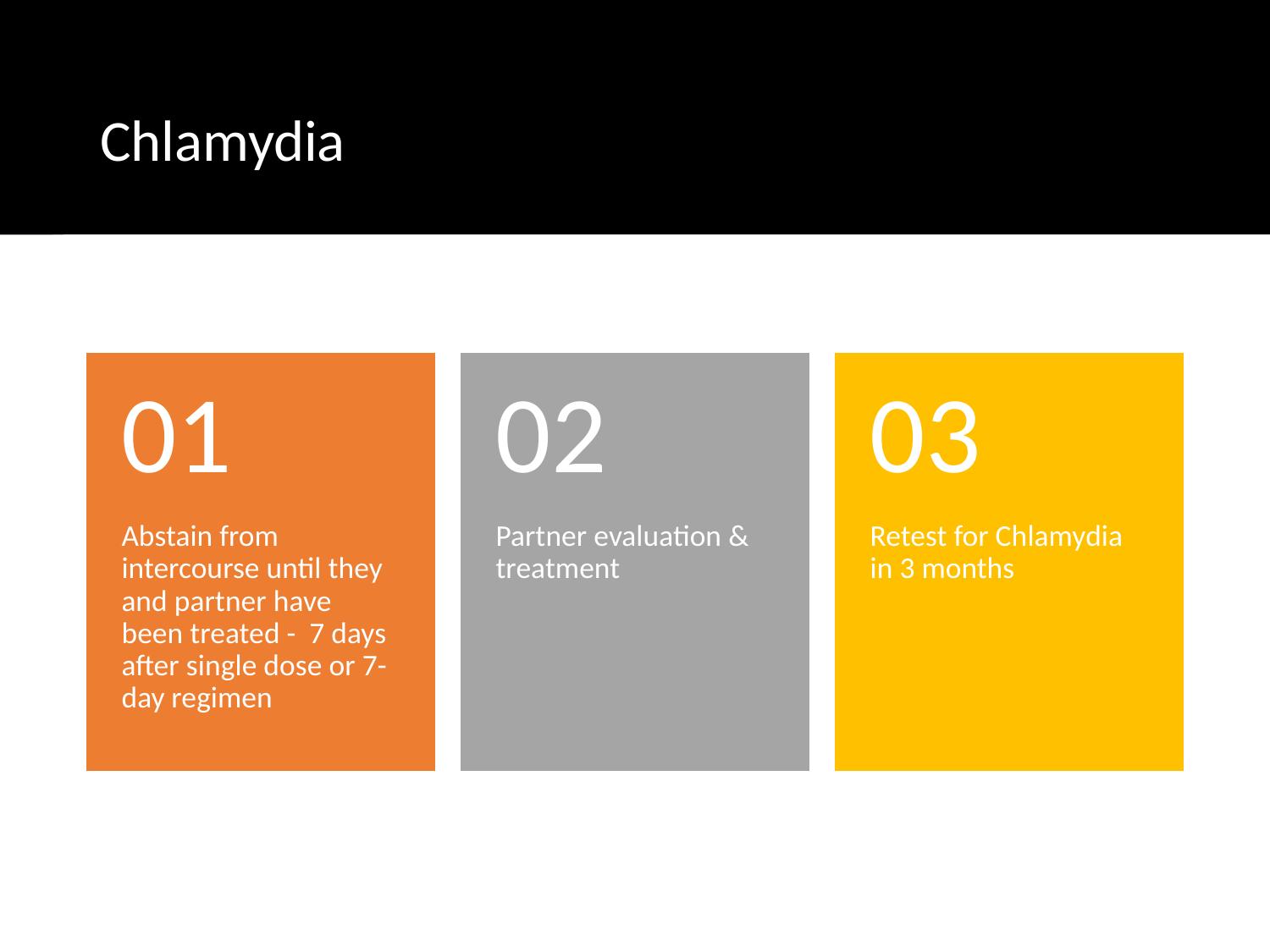

# Chlamydia

Abstain from intercourse until they and partner have been treated -  7 days after single dose or 7-day regimen
01
Partner evaluation & treatment
02
Retest for Chlamydia in 3 months
03